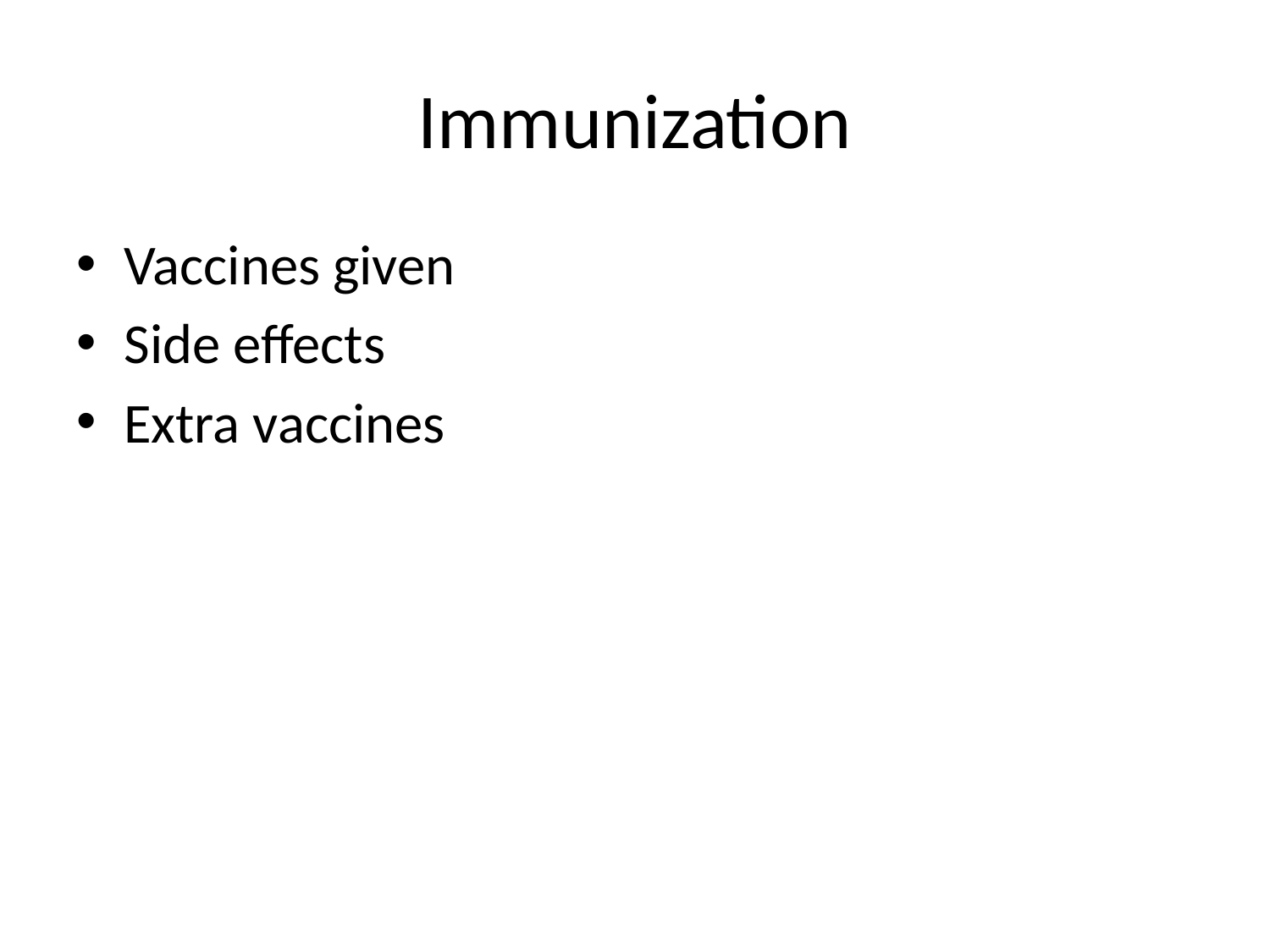

# Immunization
Vaccines given
Side effects
Extra vaccines